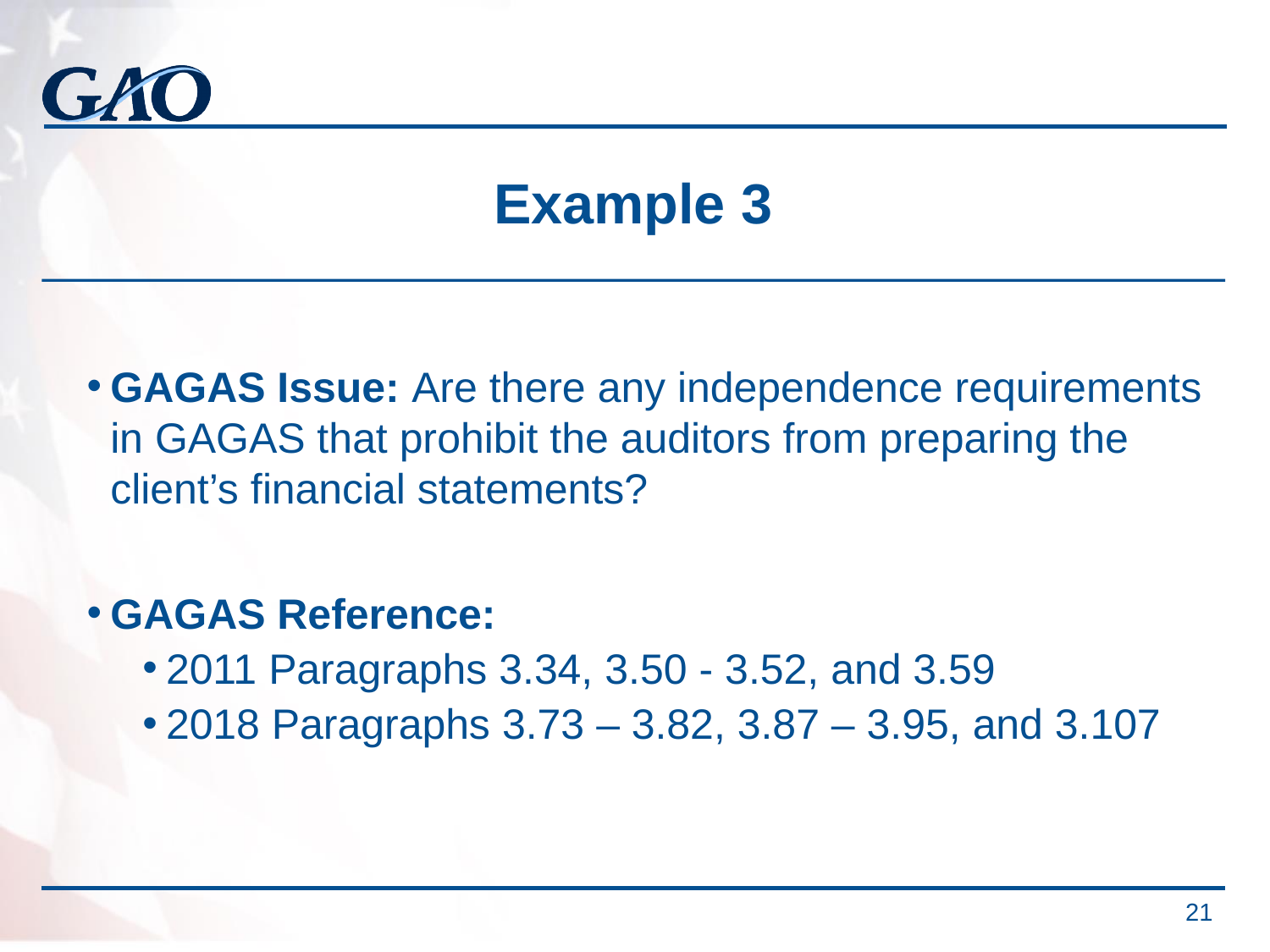

# Example 3

GAGAS Issue: Are there any independence requirements in GAGAS that prohibit the auditors from preparing the client’s financial statements?

GAGAS Reference:
2011 Paragraphs 3.34, 3.50 - 3.52, and 3.59
2018 Paragraphs 3.73 – 3.82, 3.87 – 3.95, and 3.107
  21